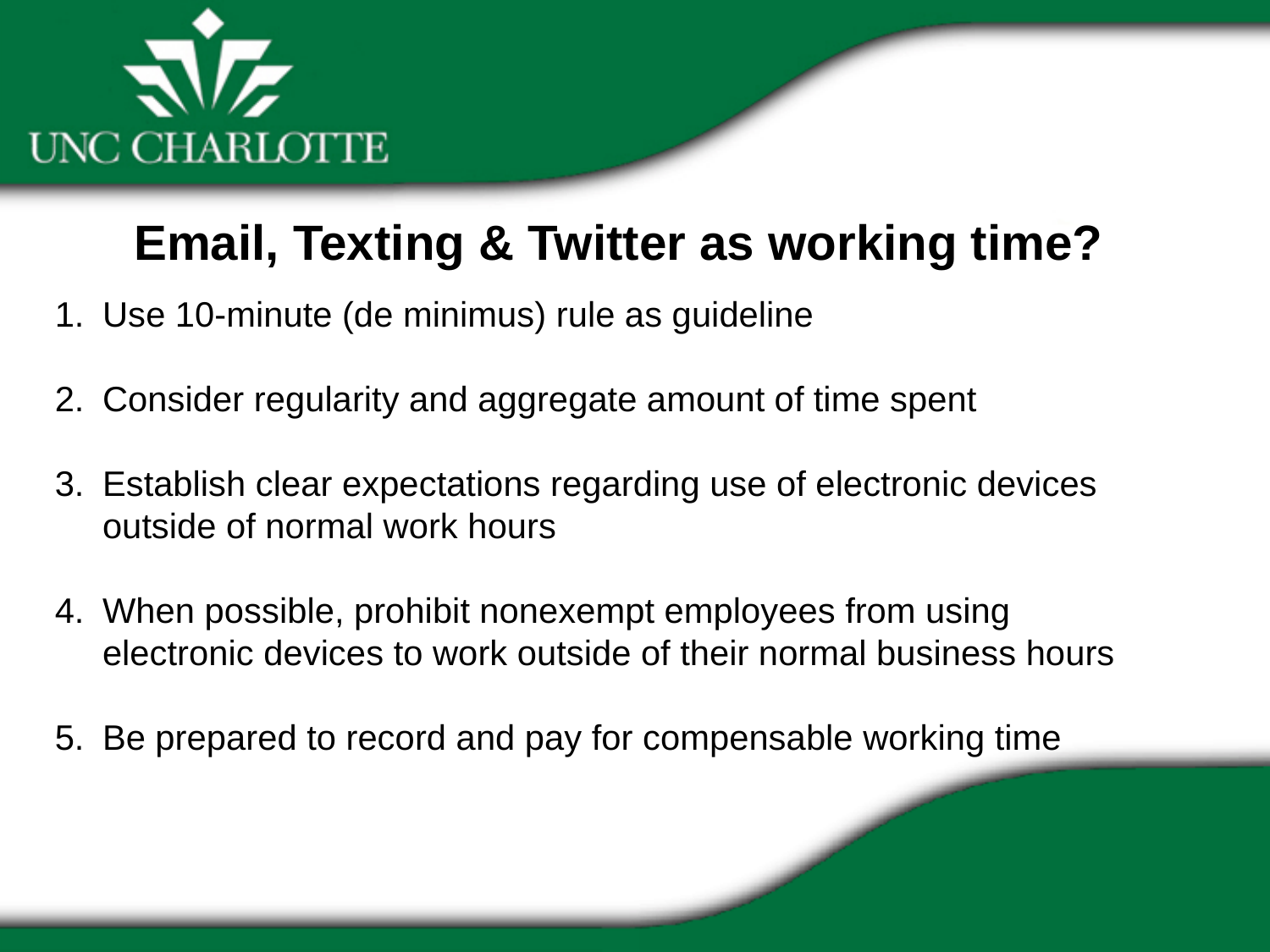

Email, Texting & Twitter as working time?
Use 10-minute (de minimus) rule as guideline

Consider regularity and aggregate amount of time spent

Establish clear expectations regarding use of electronic devices outside of normal work hours

When possible, prohibit nonexempt employees from using electronic devices to work outside of their normal business hours

Be prepared to record and pay for compensable working time